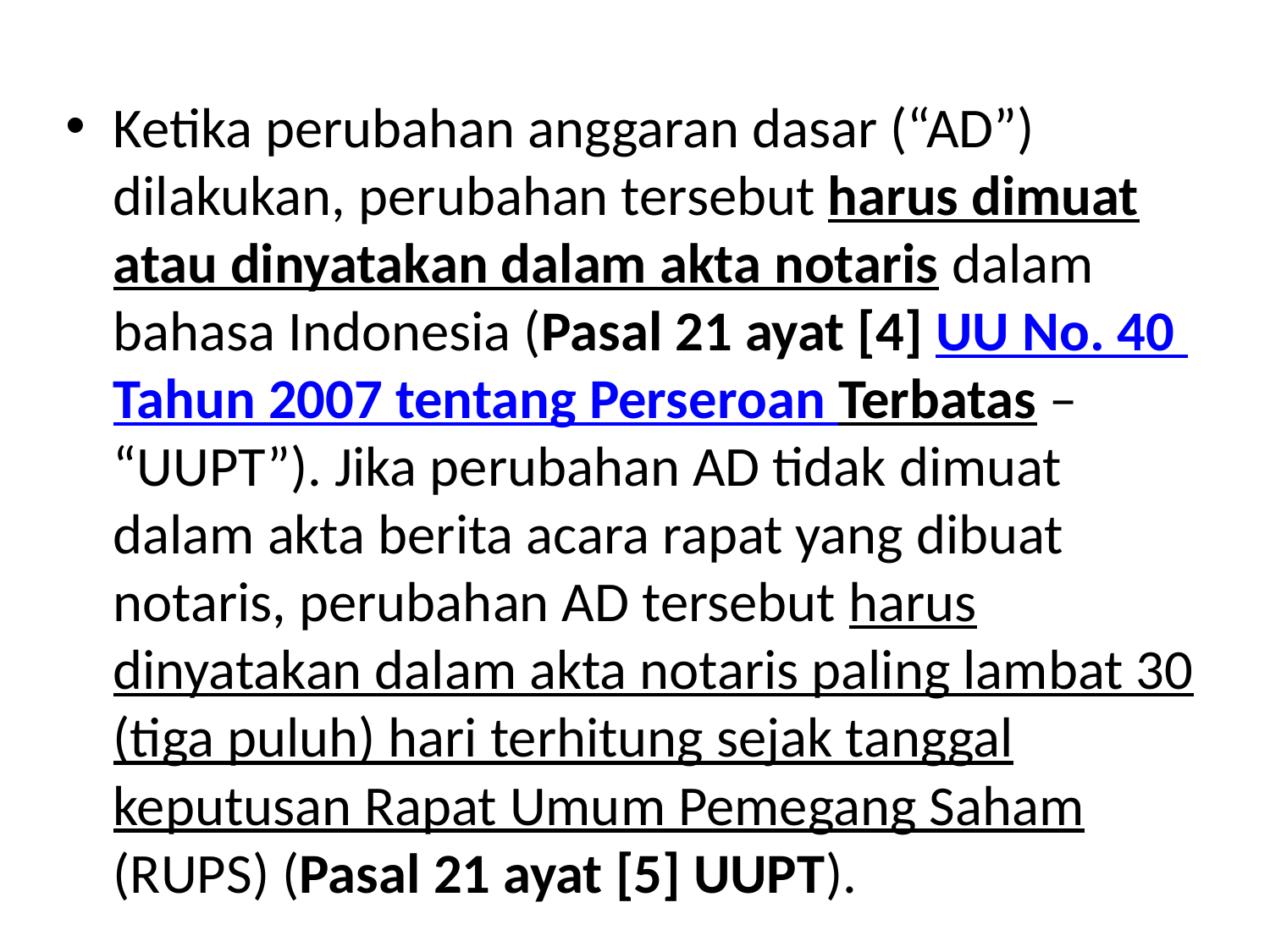

Ketika perubahan anggaran dasar (“AD”) dilakukan, perubahan tersebut harus dimuat atau dinyatakan dalam akta notaris dalam bahasa Indonesia (Pasal 21 ayat [4] UU No. 40 Tahun 2007 tentang Perseroan Terbatas – “UUPT”). Jika perubahan AD tidak dimuat dalam akta berita acara rapat yang dibuat notaris, perubahan AD tersebut harus dinyatakan dalam akta notaris paling lambat 30 (tiga puluh) hari terhitung sejak tanggal keputusan Rapat Umum Pemegang Saham (RUPS) (Pasal 21 ayat [5] UUPT).